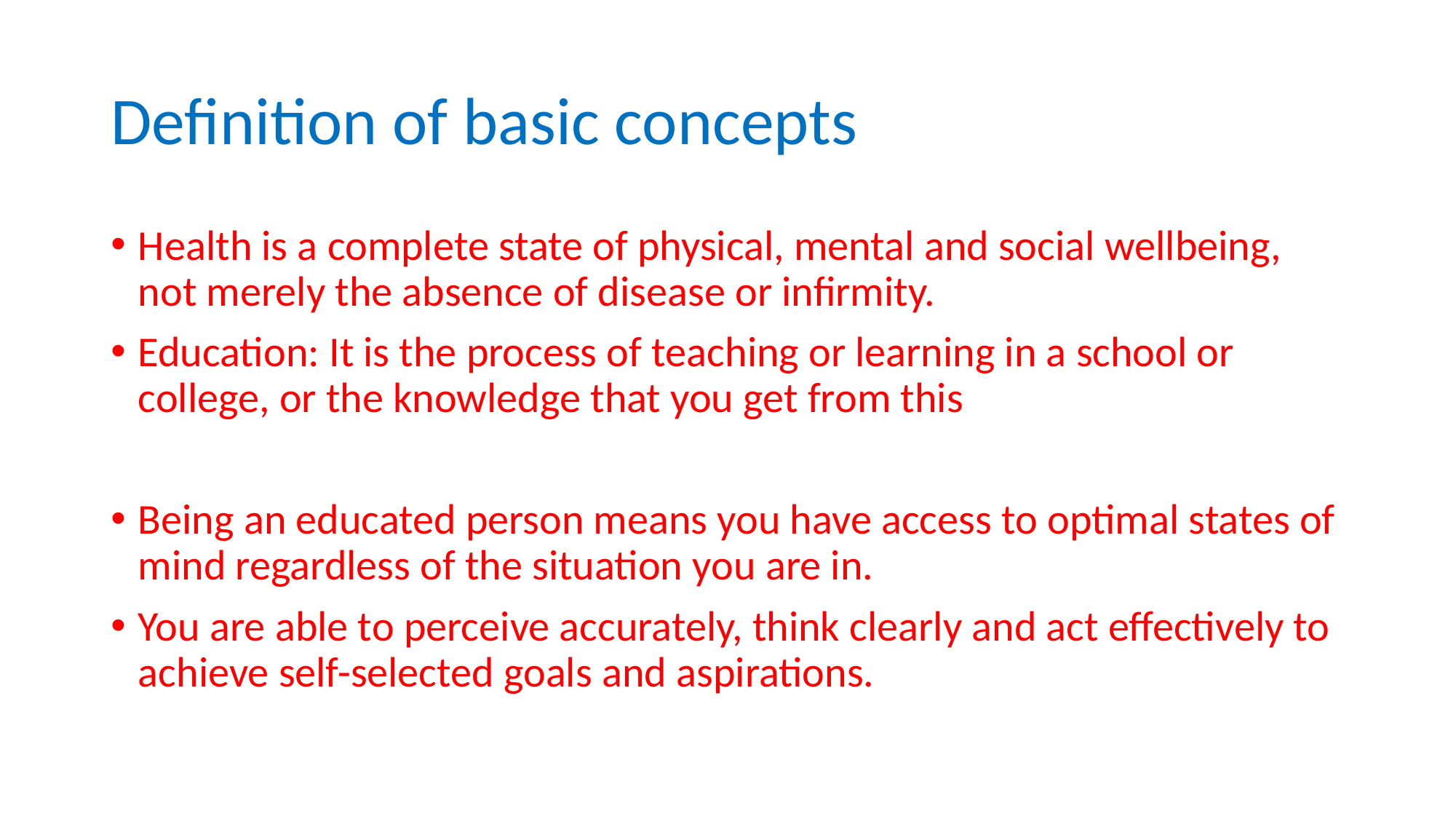

# Definition of basic concepts
Health is a complete state of physical, mental and social wellbeing, not merely the absence of disease or infirmity.
Education: It is the process of teaching or learning in a school or college, or the knowledge that you get from this

Being an educated person means you have access to optimal states of mind regardless of the situation you are in.
You are able to perceive accurately, think clearly and act effectively to achieve self-selected goals and aspirations.